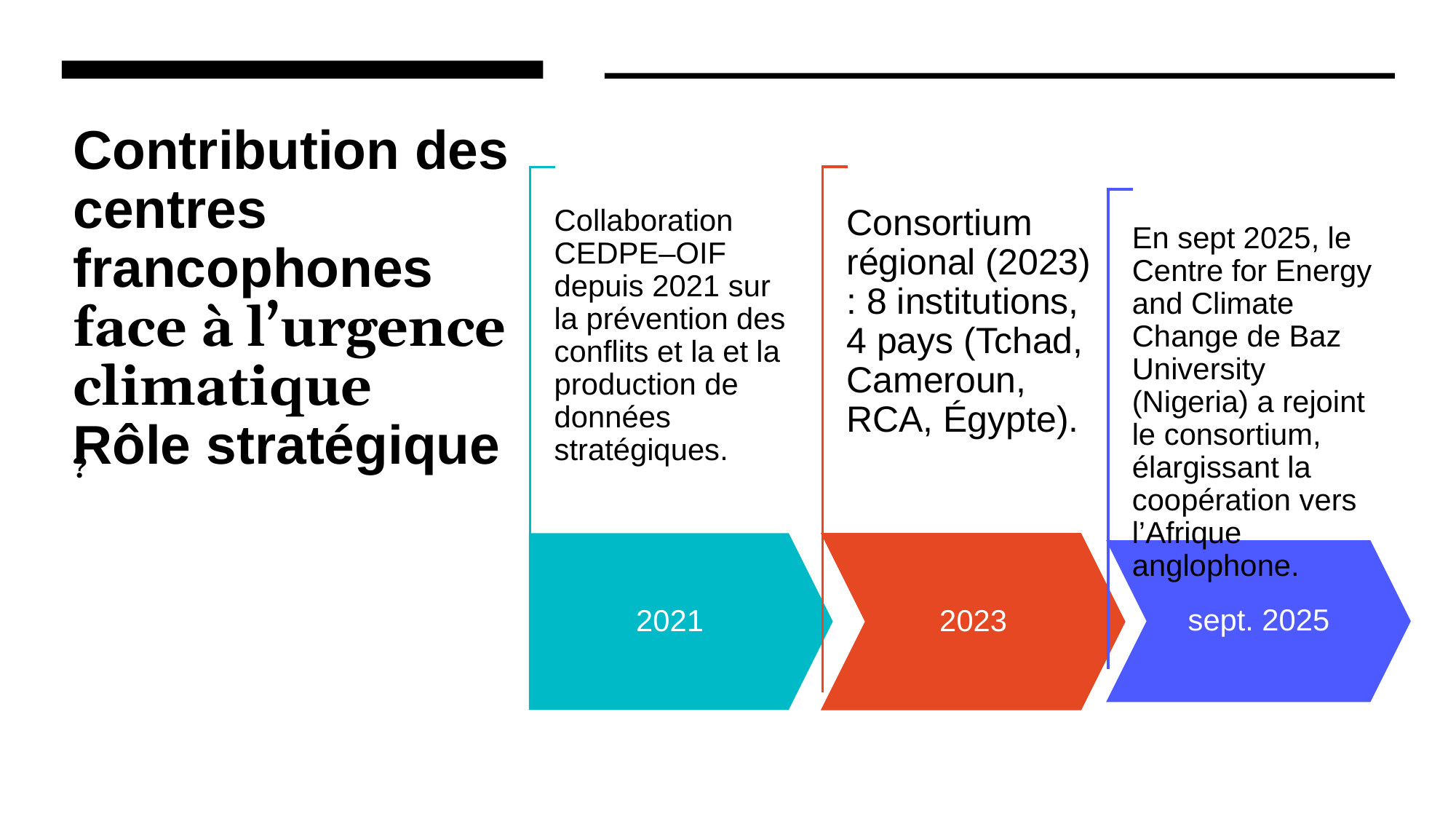

# Contribution des centres francophones face à l’urgence climatique Rôle stratégique
2021
Collaboration CEDPE–OIF depuis 2021 sur la prévention des conflits et la et la production de données stratégiques.
2023
Consortium régional (2023) : 8 institutions, 4 pays (Tchad, Cameroun, RCA, Égypte).
sept. 2025
En sept 2025, le Centre for Energy and Climate Change de Baz University (Nigeria) a rejoint le consortium, élargissant la coopération vers l’Afrique anglophone.
?